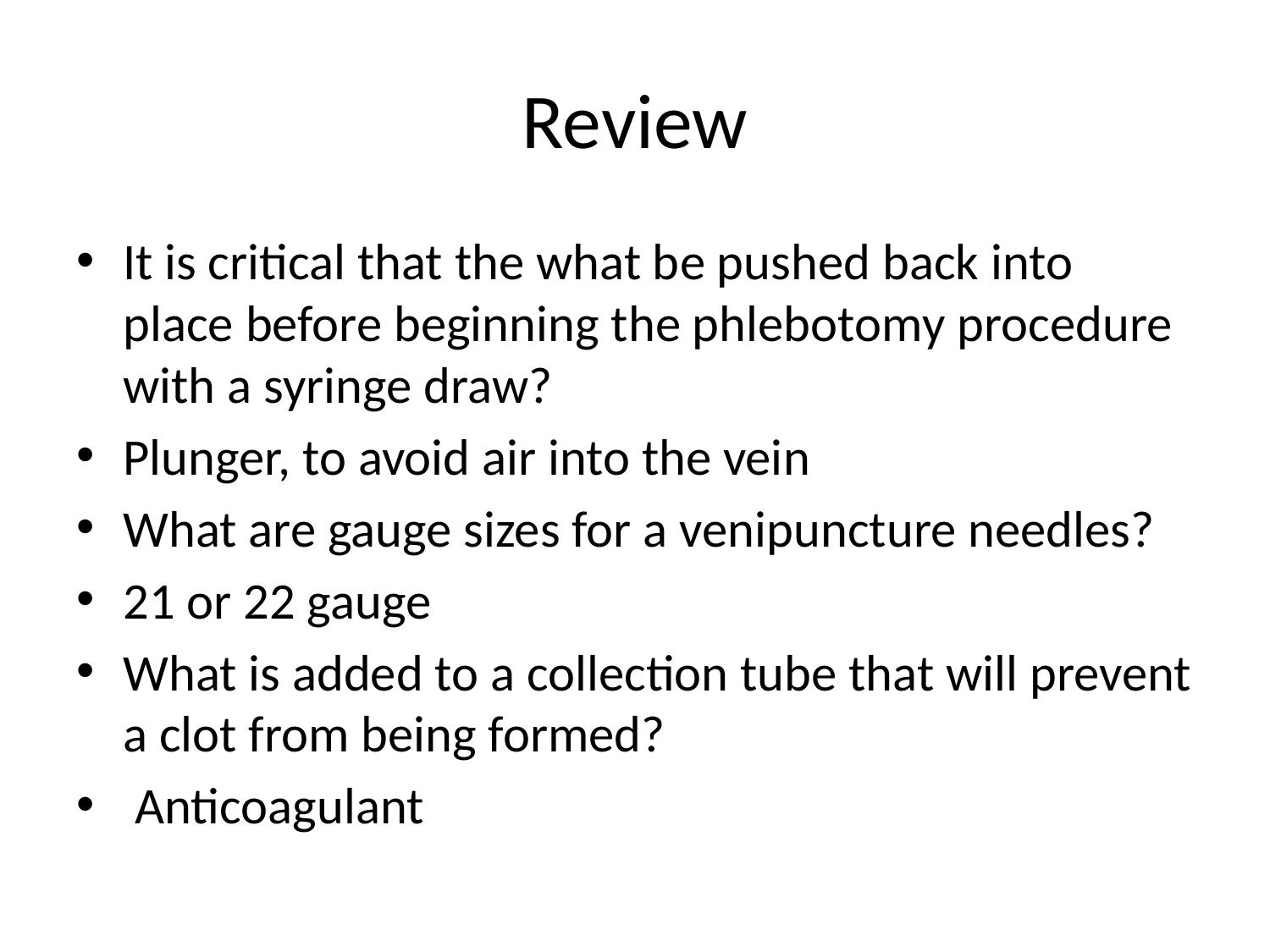

# Review
It is critical that the what be pushed back into place before beginning the phlebotomy procedure with a syringe draw?
Plunger, to avoid air into the vein
What are gauge sizes for a venipuncture needles?
21 or 22 gauge
What is added to a collection tube that will prevent a clot from being formed?
 Anticoagulant